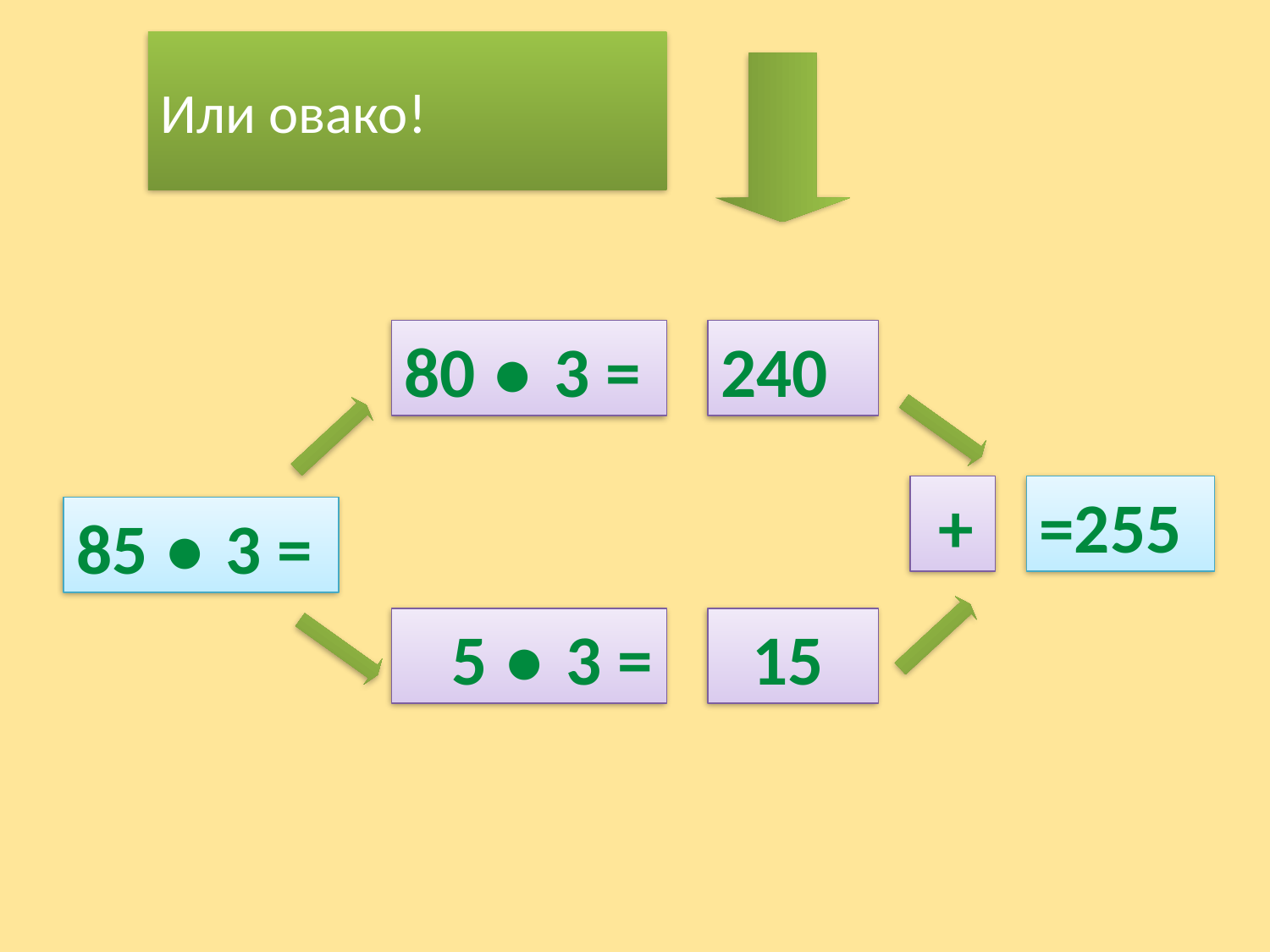

# Или овако!

240
80 ● 3 =

=255
 +
85 ● 3 =
   5 ● 3 =
  15